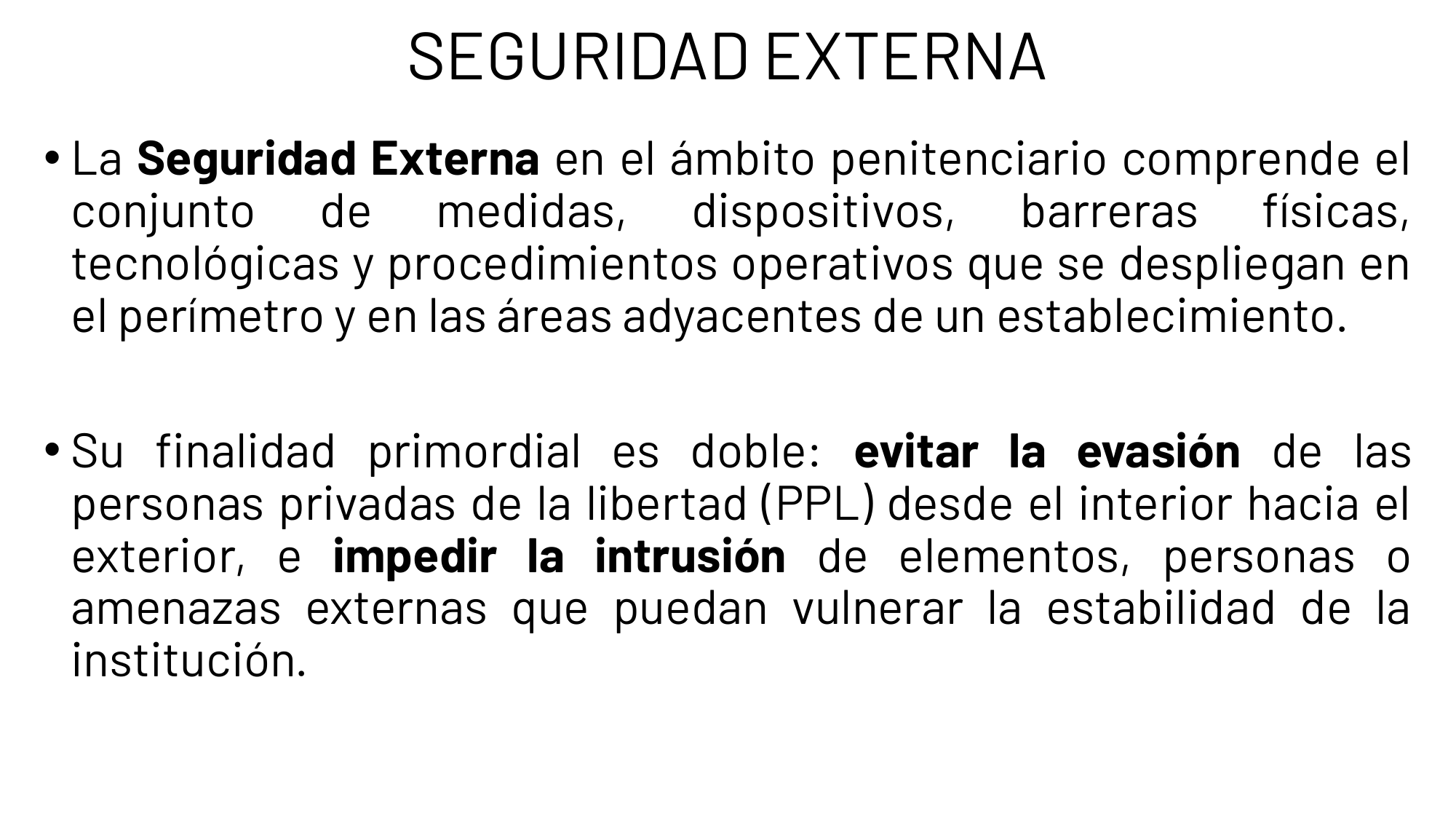

# SEGURIDAD EXTERNA
La Seguridad Externa en el ámbito penitenciario comprende el conjunto de medidas, dispositivos, barreras físicas, tecnológicas y procedimientos operativos que se despliegan en el perímetro y en las áreas adyacentes de un establecimiento.

Su finalidad primordial es doble: evitar la evasión de las personas privadas de la libertad (PPL) desde el interior hacia el exterior, e impedir la intrusión de elementos, personas o amenazas externas que puedan vulnerar la estabilidad de la institución.